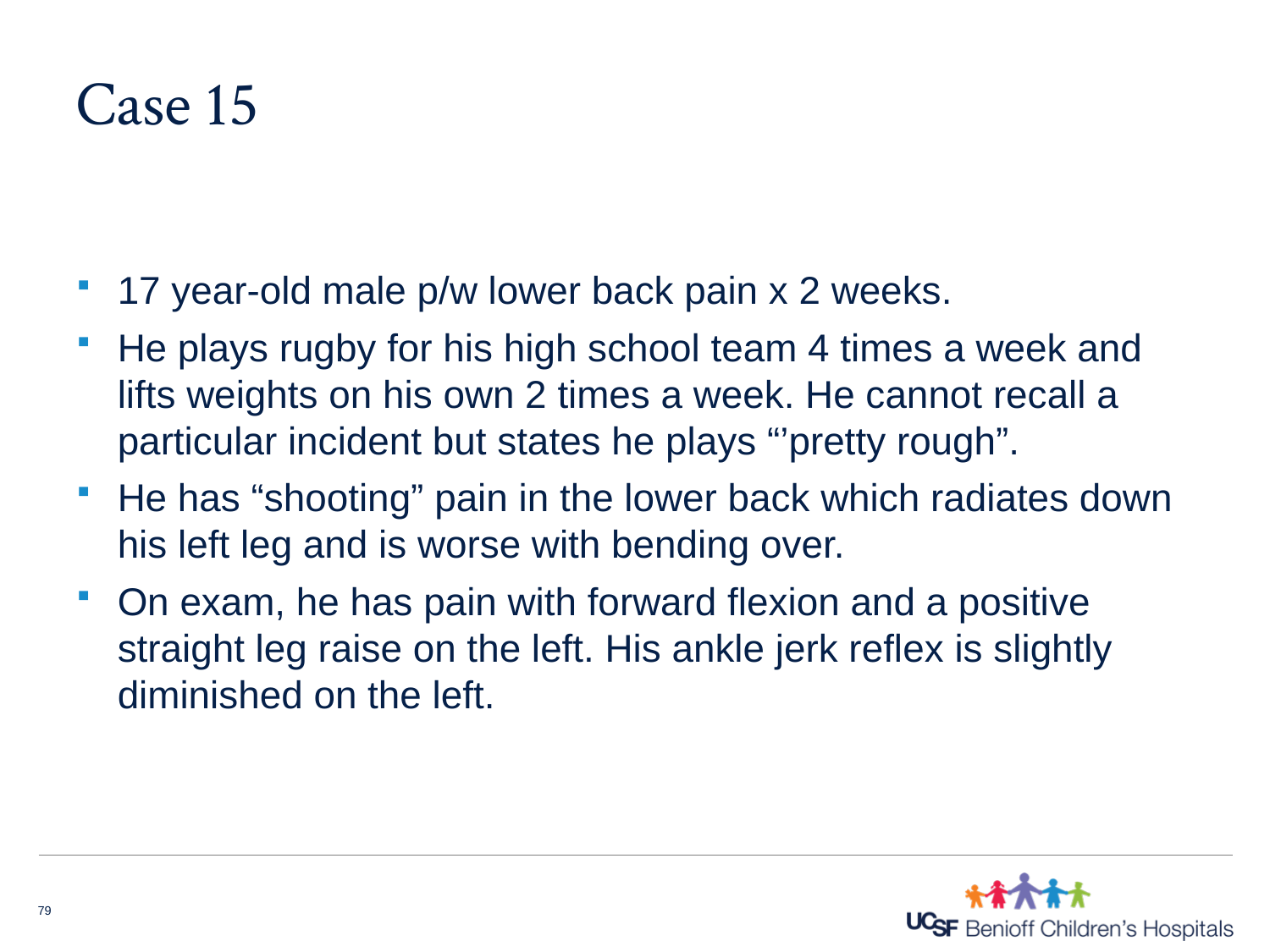

# Case 15
17 year-old male p/w lower back pain x 2 weeks.
He plays rugby for his high school team 4 times a week and lifts weights on his own 2 times a week. He cannot recall a particular incident but states he plays “’pretty rough”.
He has “shooting” pain in the lower back which radiates down his left leg and is worse with bending over.
On exam, he has pain with forward flexion and a positive straight leg raise on the left. His ankle jerk reflex is slightly diminished on the left.
79